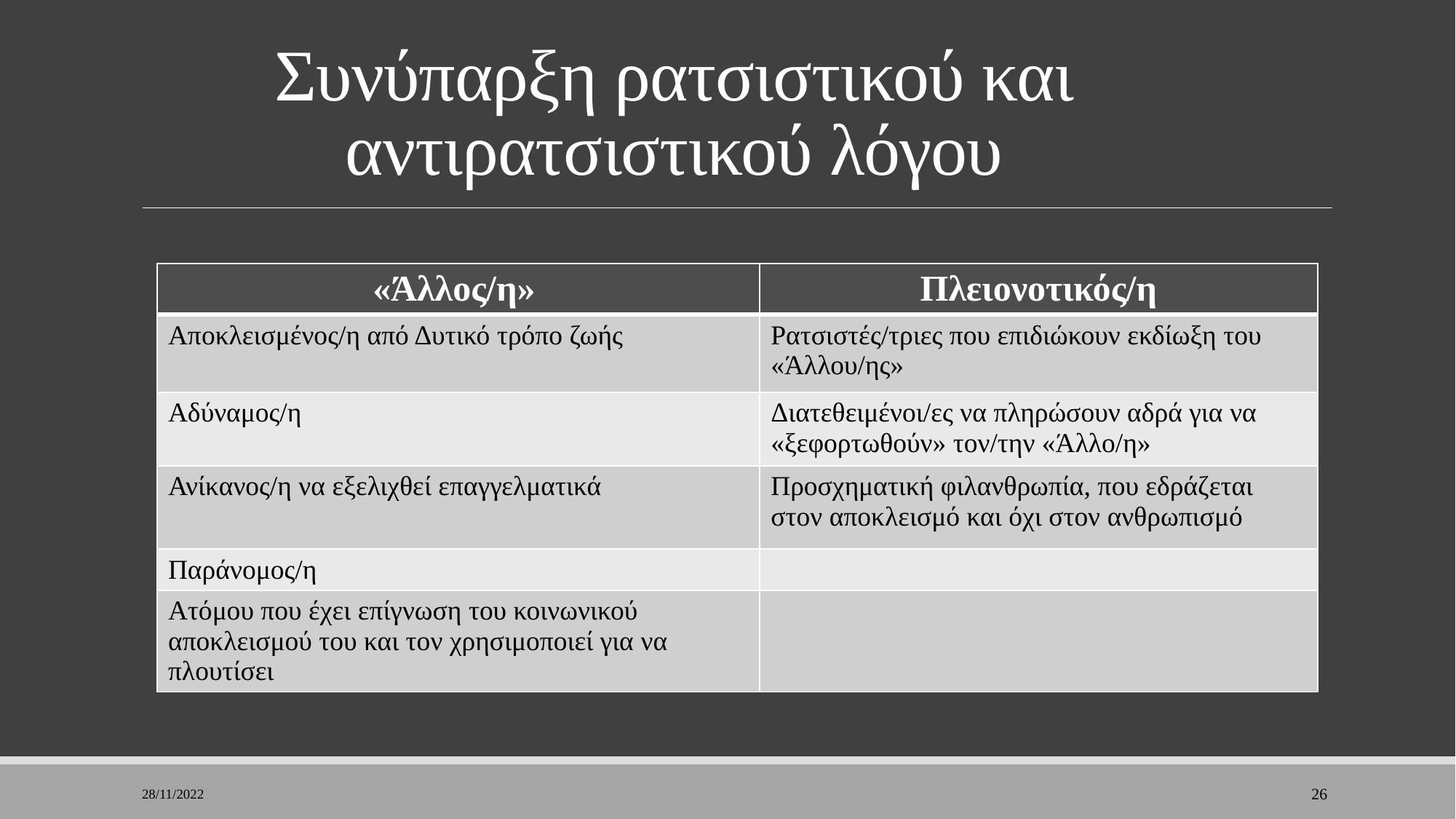

# Συνύπαρξη ρατσιστικού και αντιρατσιστικού λόγου
| «Άλλος/η» | Πλειονοτικός/η |
| --- | --- |
| Αποκλεισμένος/η από Δυτικό τρόπο ζωής | Ρατσιστές/τριες που επιδιώκουν εκδίωξη του «Άλλου/ης» |
| Αδύναμος/η | Διατεθειμένοι/ες να πληρώσουν αδρά για να «ξεφορτωθούν» τον/την «Άλλο/η» |
| Ανίκανος/η να εξελιχθεί επαγγελματικά | Προσχηματική φιλανθρωπία, που εδράζεται στον αποκλεισμό και όχι στον ανθρωπισμό |
| Παράνομος/η |  |
| Ατόμου που έχει επίγνωση του κοινωνικού αποκλεισμού του και τον χρησιμοποιεί για να πλουτίσει |  |
28/11/2022
26